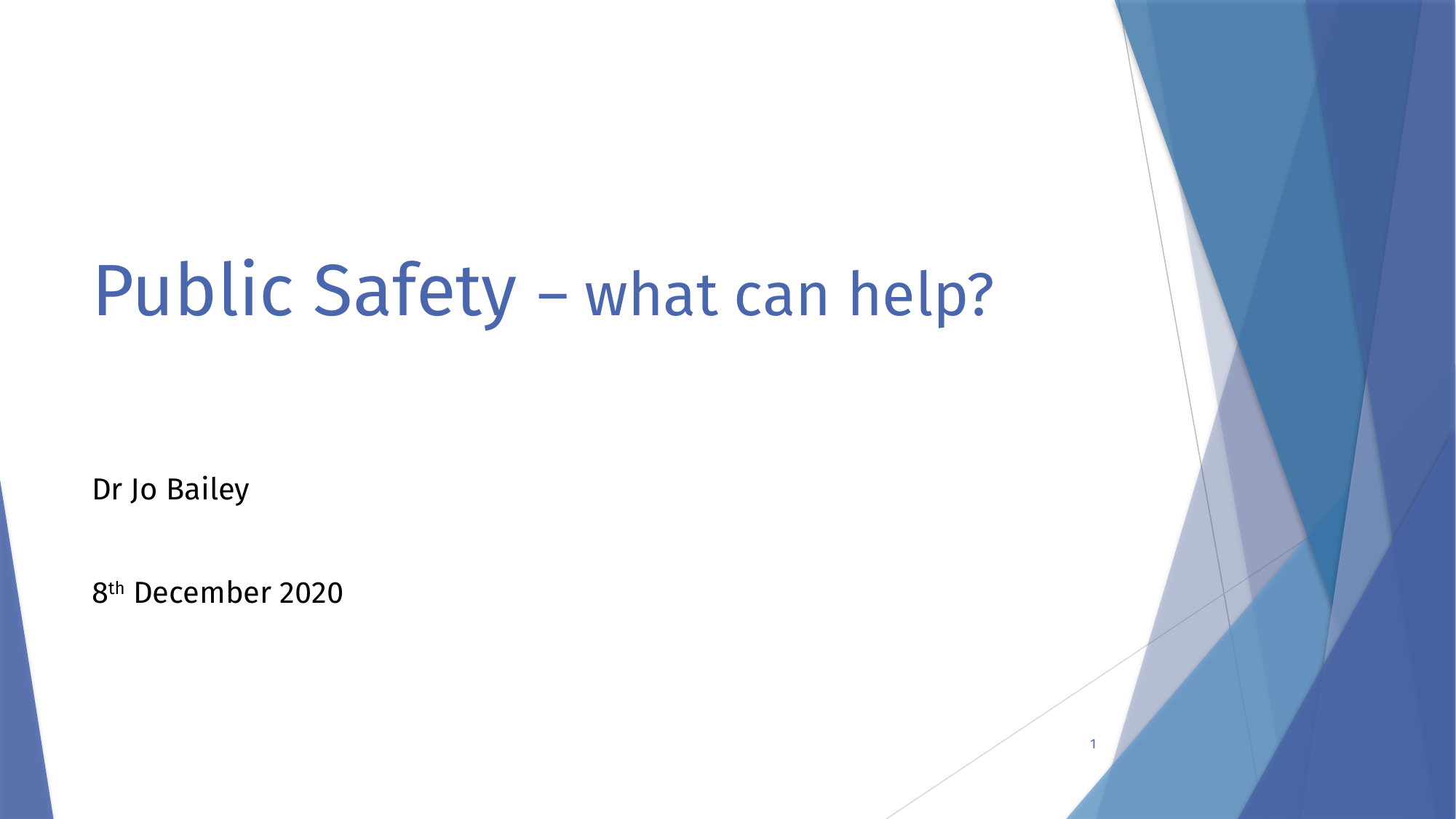

# Public Safety – what can help?
Dr Jo Bailey

8th December 2020
1